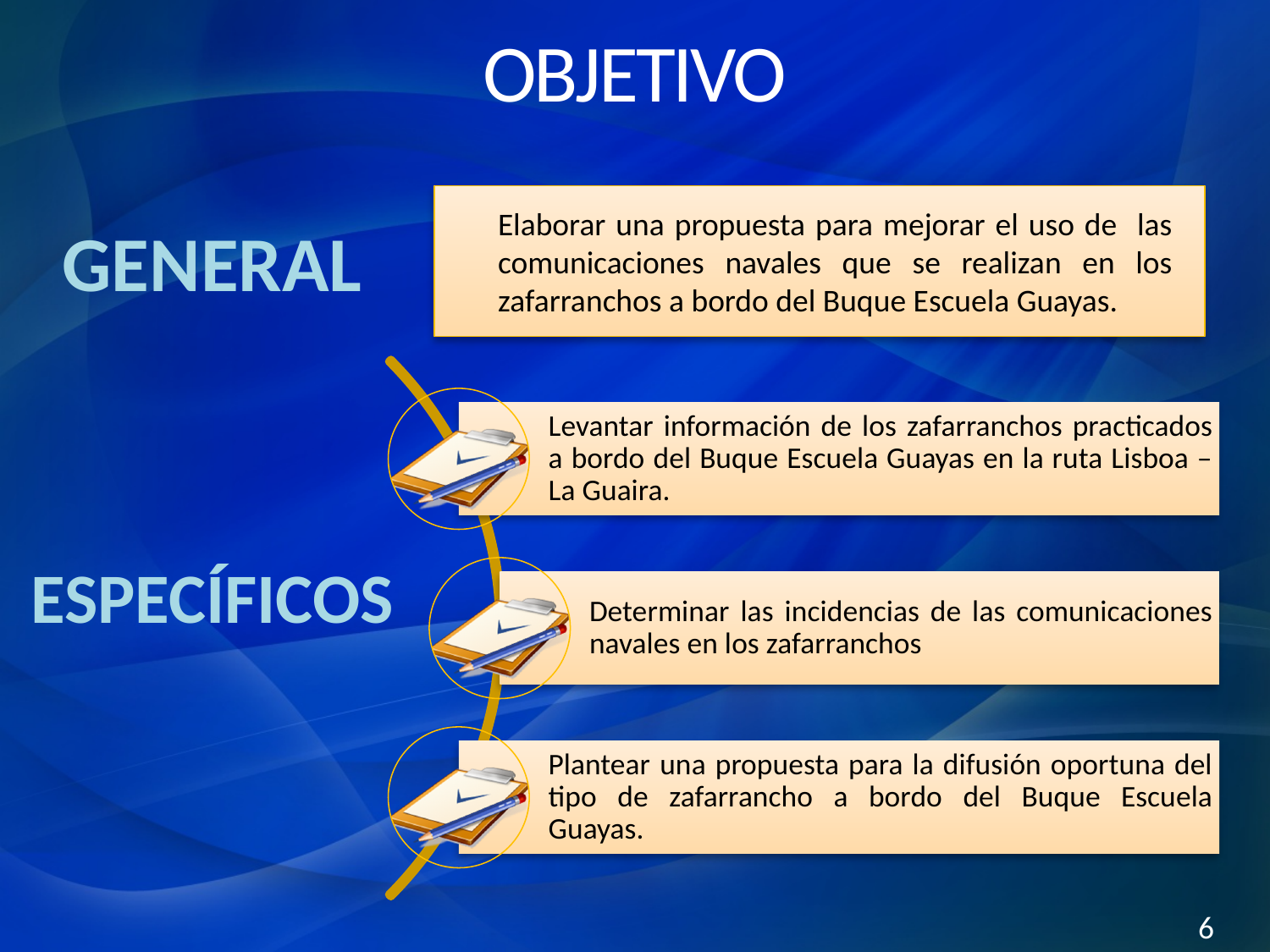

# OBJETIVO

Elaborar una propuesta para mejorar el uso de  las comunicaciones navales que se realizan en los zafarranchos a bordo del Buque Escuela Guayas.
GENERAL
Levantar información de los zafarranchos practicados a bordo del Buque Escuela Guayas en la ruta Lisboa – La Guaira.
Determinar las incidencias de las comunicaciones navales en los zafarranchos
Plantear una propuesta para la difusión oportuna del tipo de zafarrancho a bordo del Buque Escuela Guayas.
ESPECÍFICOS
6